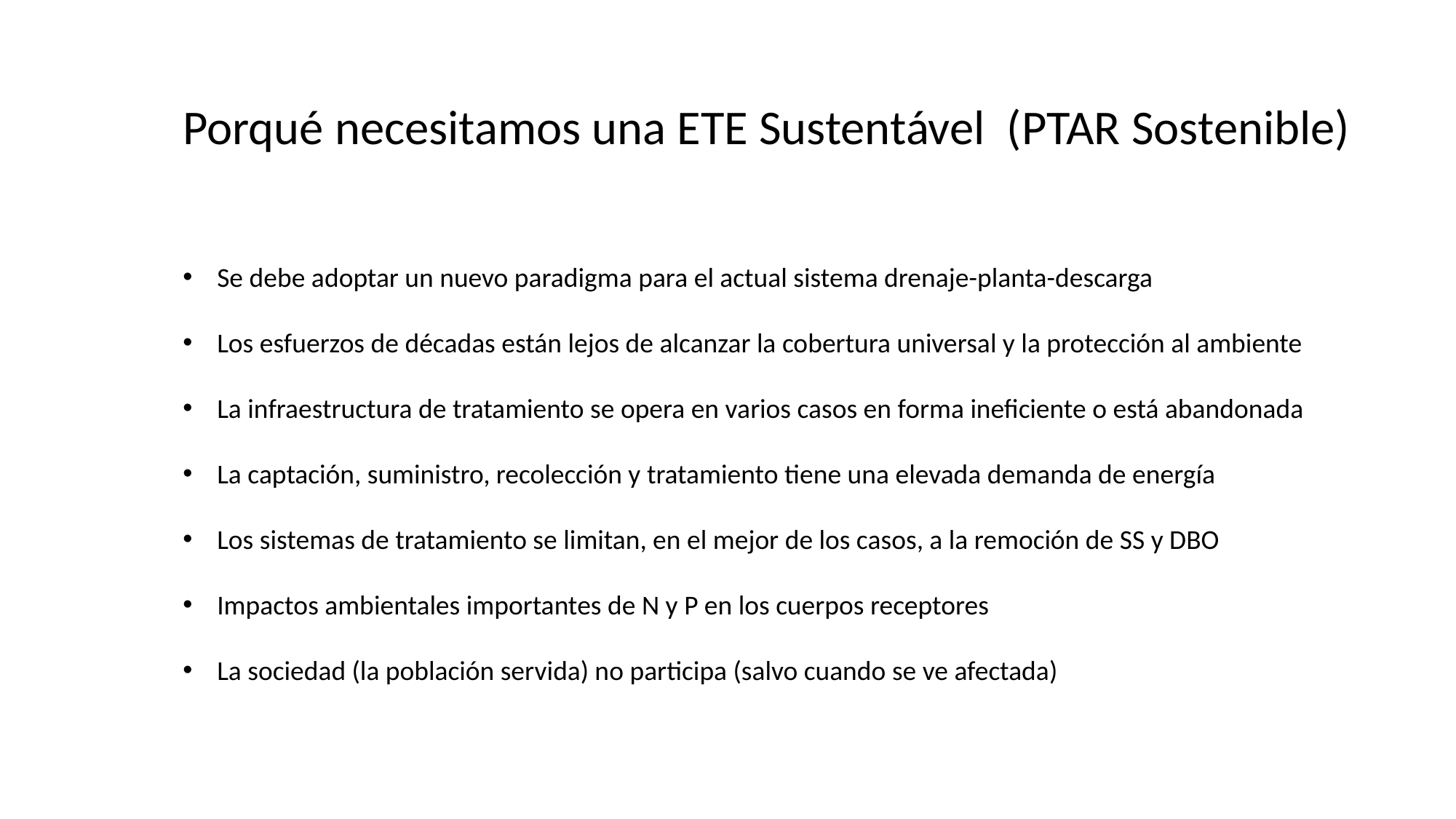

Porqué necesitamos una ETE Sustentável  (PTAR Sostenible)
Se debe adoptar un nuevo paradigma para el actual sistema drenaje-planta-descarga

Los esfuerzos de décadas están lejos de alcanzar la cobertura universal y la protección al ambiente

La infraestructura de tratamiento se opera en varios casos en forma ineficiente o está abandonada

La captación, suministro, recolección y tratamiento tiene una elevada demanda de energía

Los sistemas de tratamiento se limitan, en el mejor de los casos, a la remoción de SS y DBO

Impactos ambientales importantes de N y P en los cuerpos receptores

La sociedad (la población servida) no participa (salvo cuando se ve afectada)